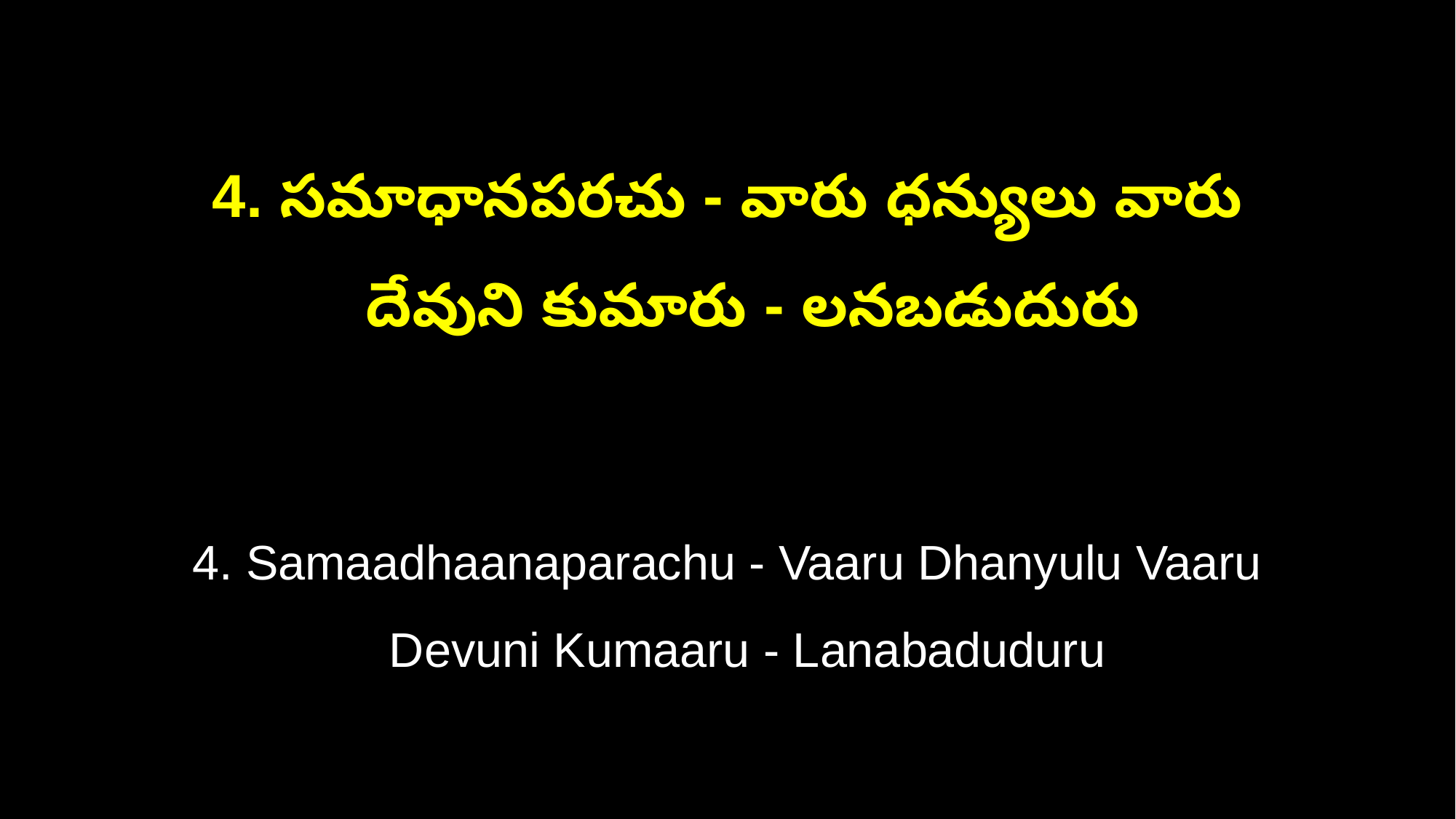

4. సమాధానపరచు - వారు ధన్యులు వారు
   దేవుని కుమారు - లనబడుదురు
4. Samaadhaanaparachu - Vaaru Dhanyulu Vaaru
   Devuni Kumaaru - Lanabaduduru